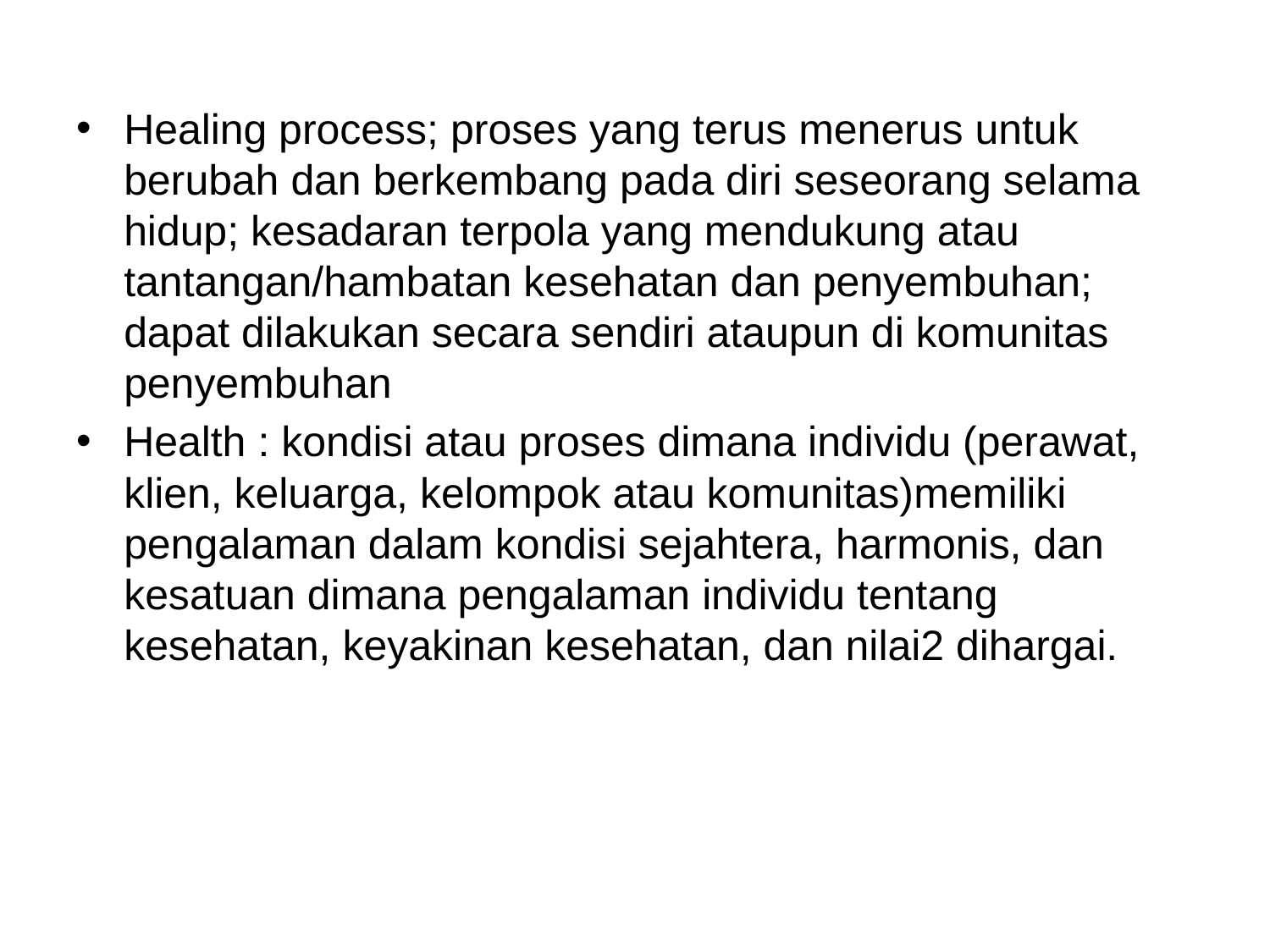

Healing process; proses yang terus menerus untuk berubah dan berkembang pada diri seseorang selama hidup; kesadaran terpola yang mendukung atau tantangan/hambatan kesehatan dan penyembuhan; dapat dilakukan secara sendiri ataupun di komunitas penyembuhan
Health : kondisi atau proses dimana individu (perawat, klien, keluarga, kelompok atau komunitas)memiliki pengalaman dalam kondisi sejahtera, harmonis, dan kesatuan dimana pengalaman individu tentang kesehatan, keyakinan kesehatan, dan nilai2 dihargai.